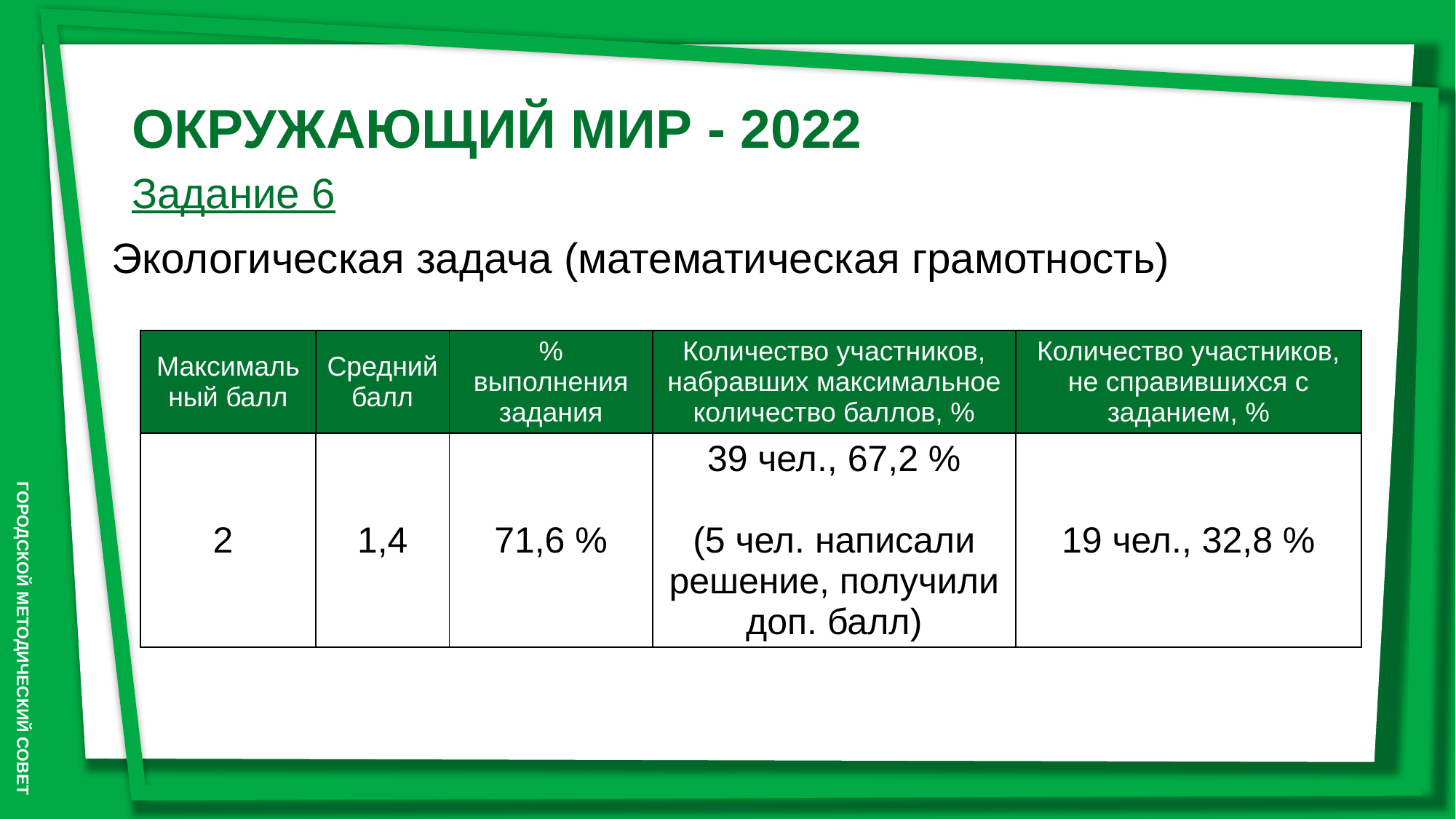

ОКРУЖАЮЩИЙ МИР - 2022
Задание 6
Экологическая задача (математическая грамотность)
| Максимальный балл | Средний балл | % выполнения задания | Количество участников, набравших максимальное количество баллов, % | Количество участников, не справившихся с заданием, % |
| --- | --- | --- | --- | --- |
| 2 | 1,4 | 71,6 % | 39 чел., 67,2 % (5 чел. написали решение, получили доп. балл) | 19 чел., 32,8 % |